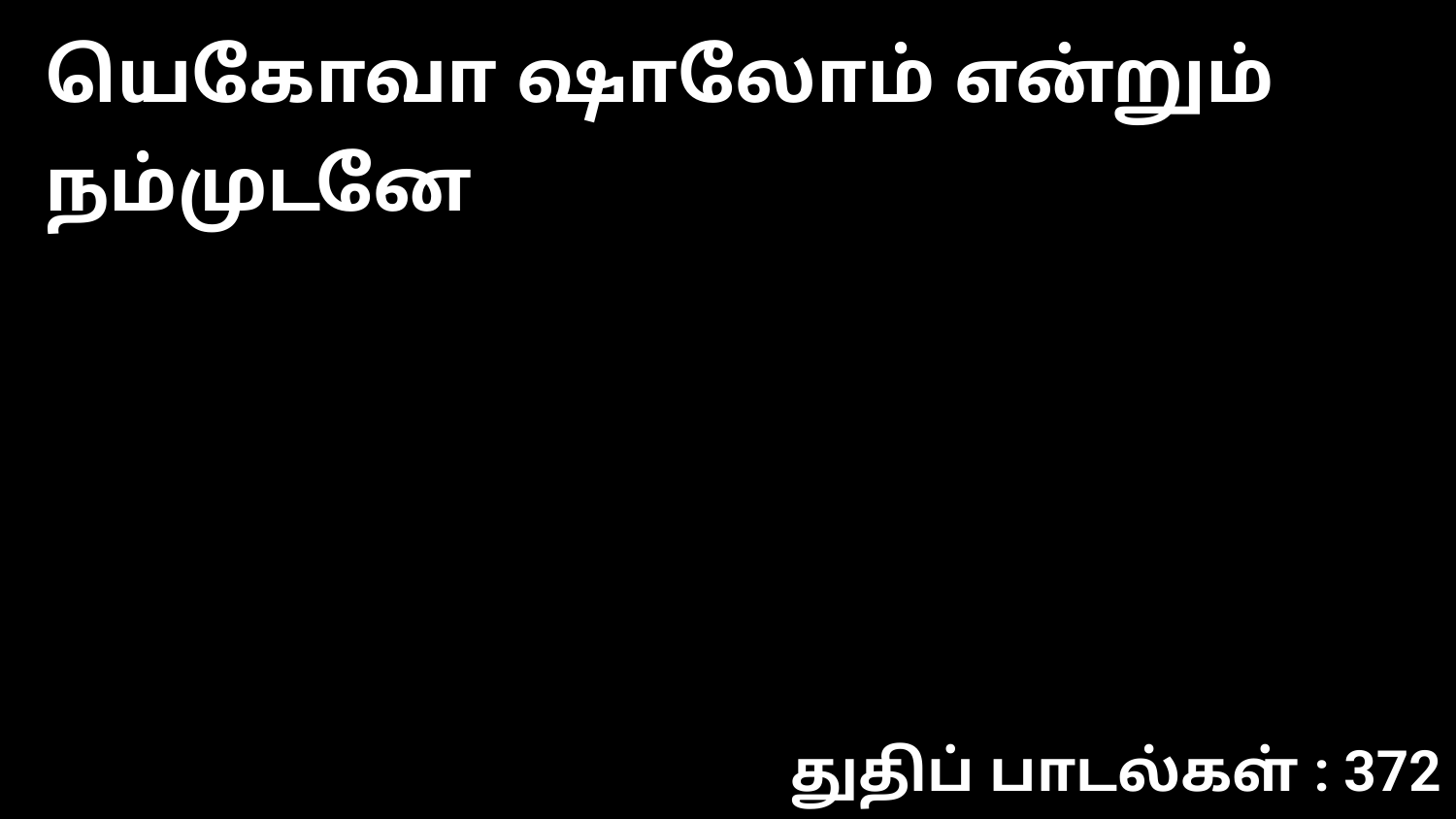

யெகோவா ஷாலோம் என்றும் நம்முடனே
துதிப் பாடல்கள் : 372